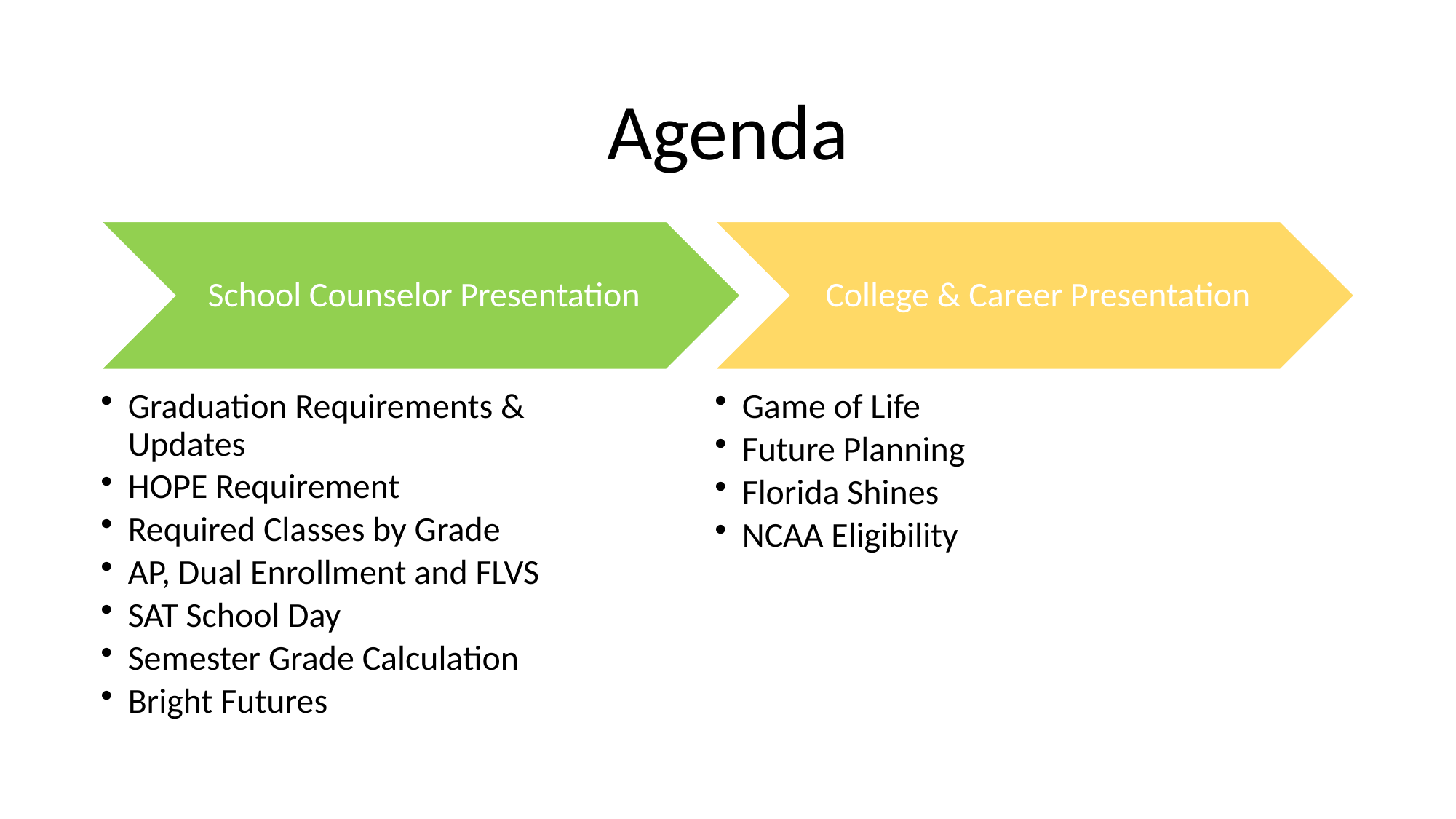

# Agenda
School Counselor Presentation
Graduation Requirements & Updates
HOPE Requirement
Required Classes by Grade
AP, Dual Enrollment and FLVS
SAT School Day
Semester Grade Calculation
Bright Futures
College & Career Presentation
Game of Life
Future Planning
Florida Shines
NCAA Eligibility